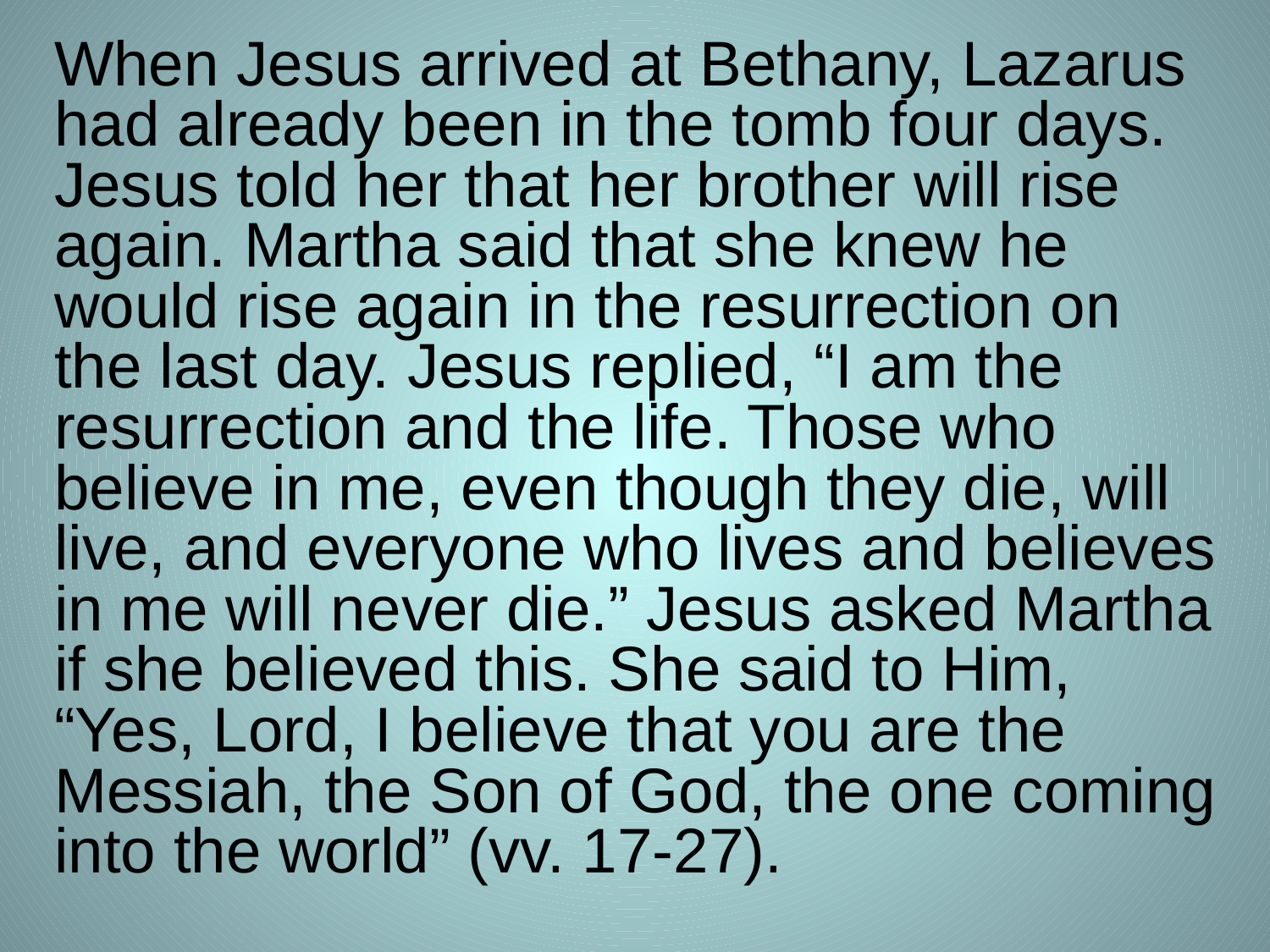

When Jesus arrived at Bethany, Lazarus had already been in the tomb four days. Jesus told her that her brother will rise again. Martha said that she knew he would rise again in the resurrection on the last day. Jesus replied, “I am the resurrection and the life. Those who believe in me, even though they die, will live, and everyone who lives and believes in me will never die.” Jesus asked Martha if she believed this. She said to Him, “Yes, Lord, I believe that you are the Messiah, the Son of God, the one coming into the world” (vv. 17-27).